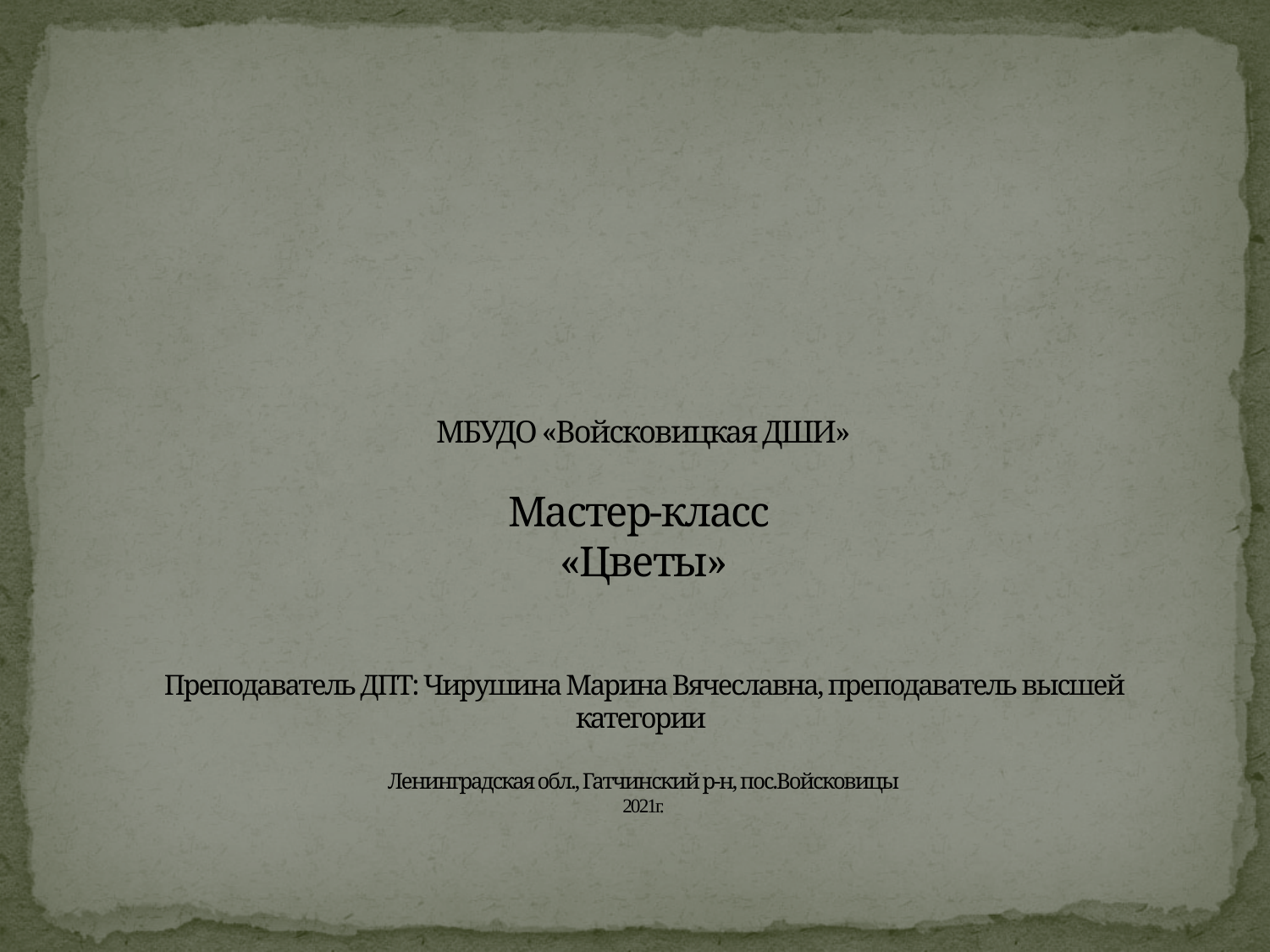

МБУДО «Войсковицкая ДШИ»
Мастер-класс
«Цветы»
Преподаватель ДПТ: Чирушина Марина Вячеславна, преподаватель высшей категории
Ленинградская обл., Гатчинский р-н, пос.Войсковицы
2021г.